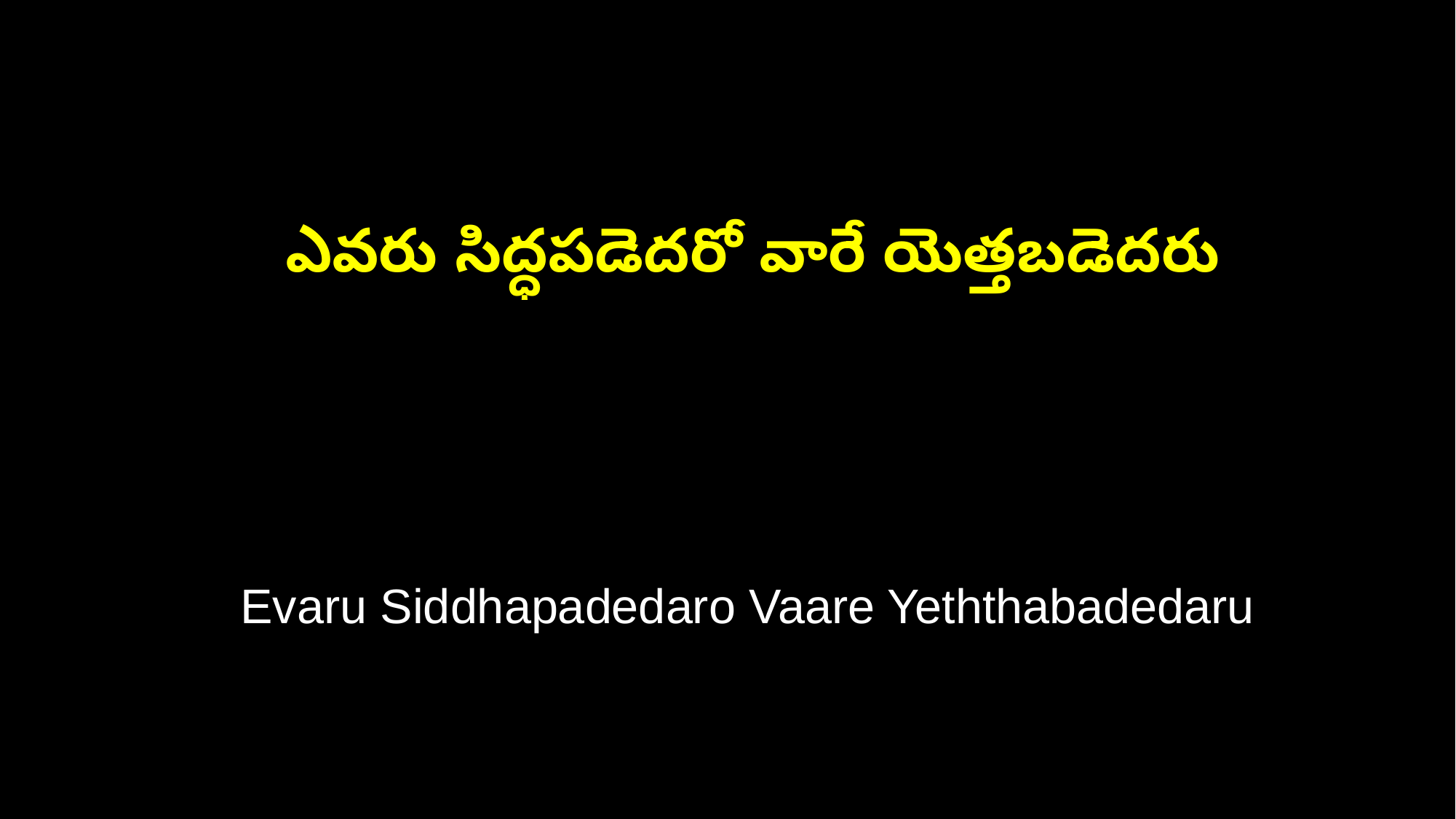

ఎవరు సిద్ధపడెదరో వారే యెత్తబడెదరు
   Evaru Siddhapadedaro Vaare Yeththabadedaru